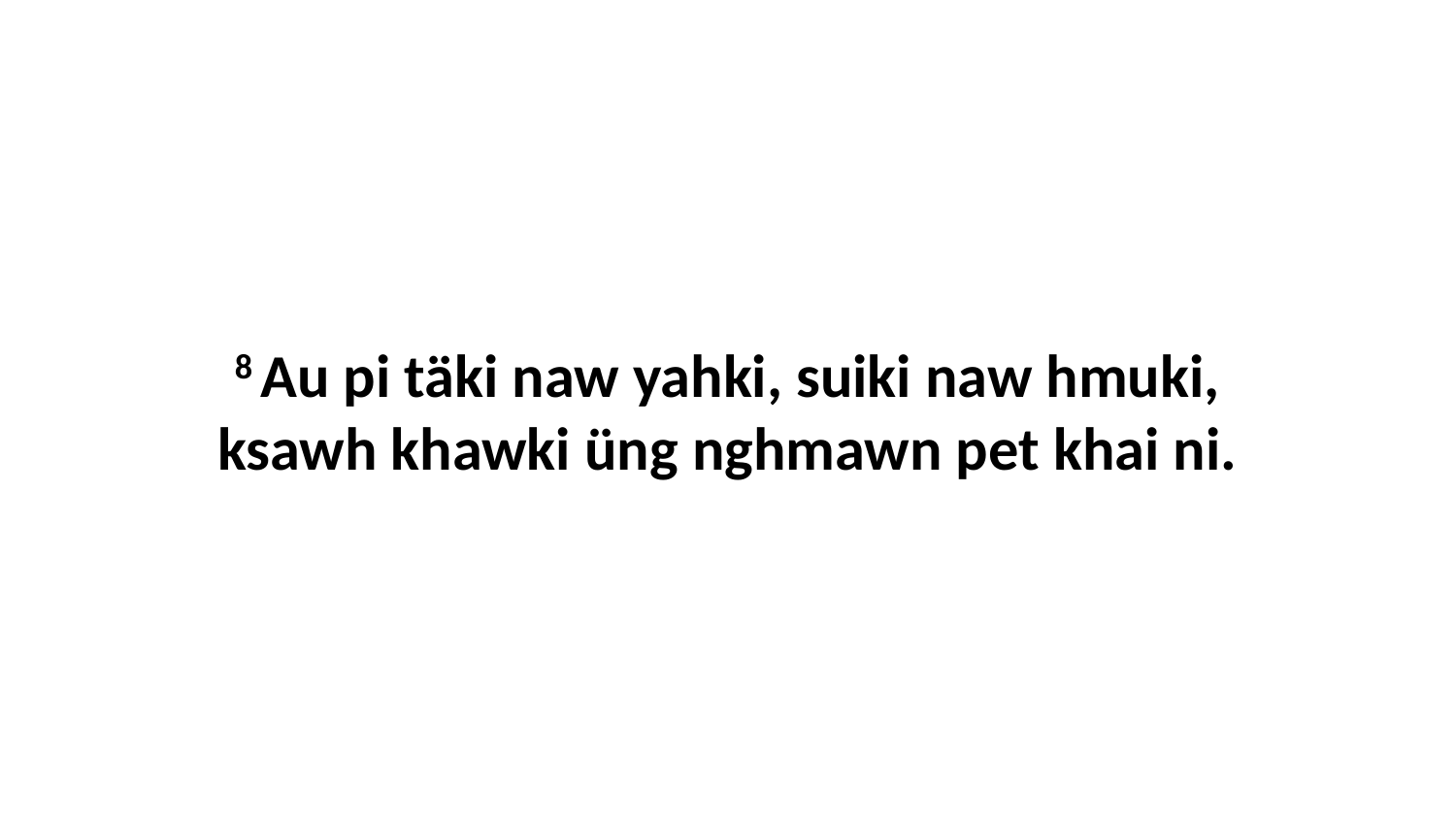

8 Au pi täki naw yahki, suiki naw hmuki, ksawh khawki üng nghmawn pet khai ni.